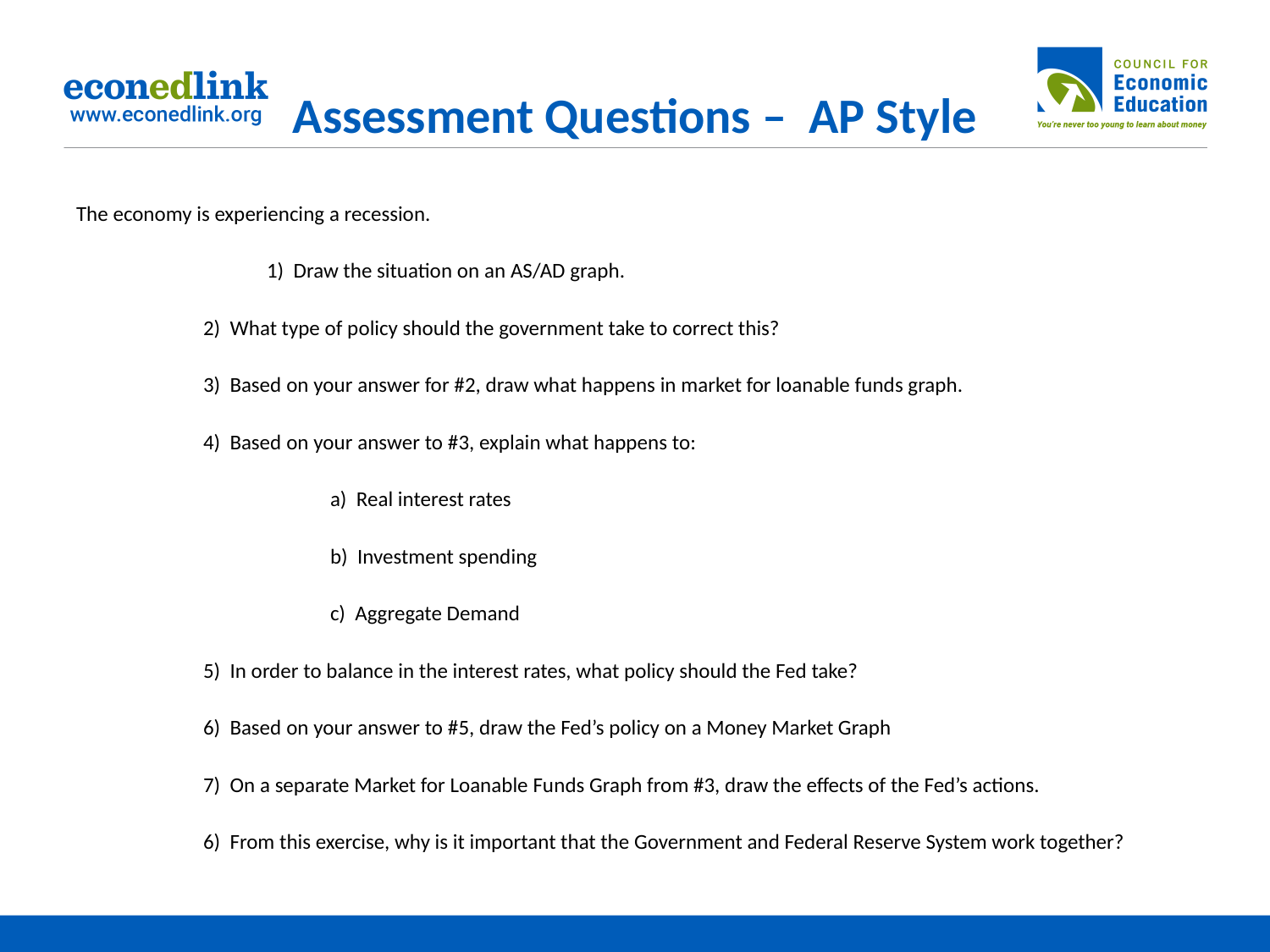

# Assessment Questions –  AP Style
The economy is experiencing a recession.
	1)  Draw the situation on an AS/AD graph.
	2)  What type of policy should the government take to correct this?
	3)  Based on your answer for #2, draw what happens in market for loanable funds graph.
	4)  Based on your answer to #3, explain what happens to:
		a)  Real interest rates
		b)  Investment spending
		c)  Aggregate Demand
	5)  In order to balance in the interest rates, what policy should the Fed take?
	6)  Based on your answer to #5, draw the Fed’s policy on a Money Market Graph
	7)  On a separate Market for Loanable Funds Graph from #3, draw the effects of the Fed’s actions.
	6)  From this exercise, why is it important that the Government and Federal Reserve System work together?